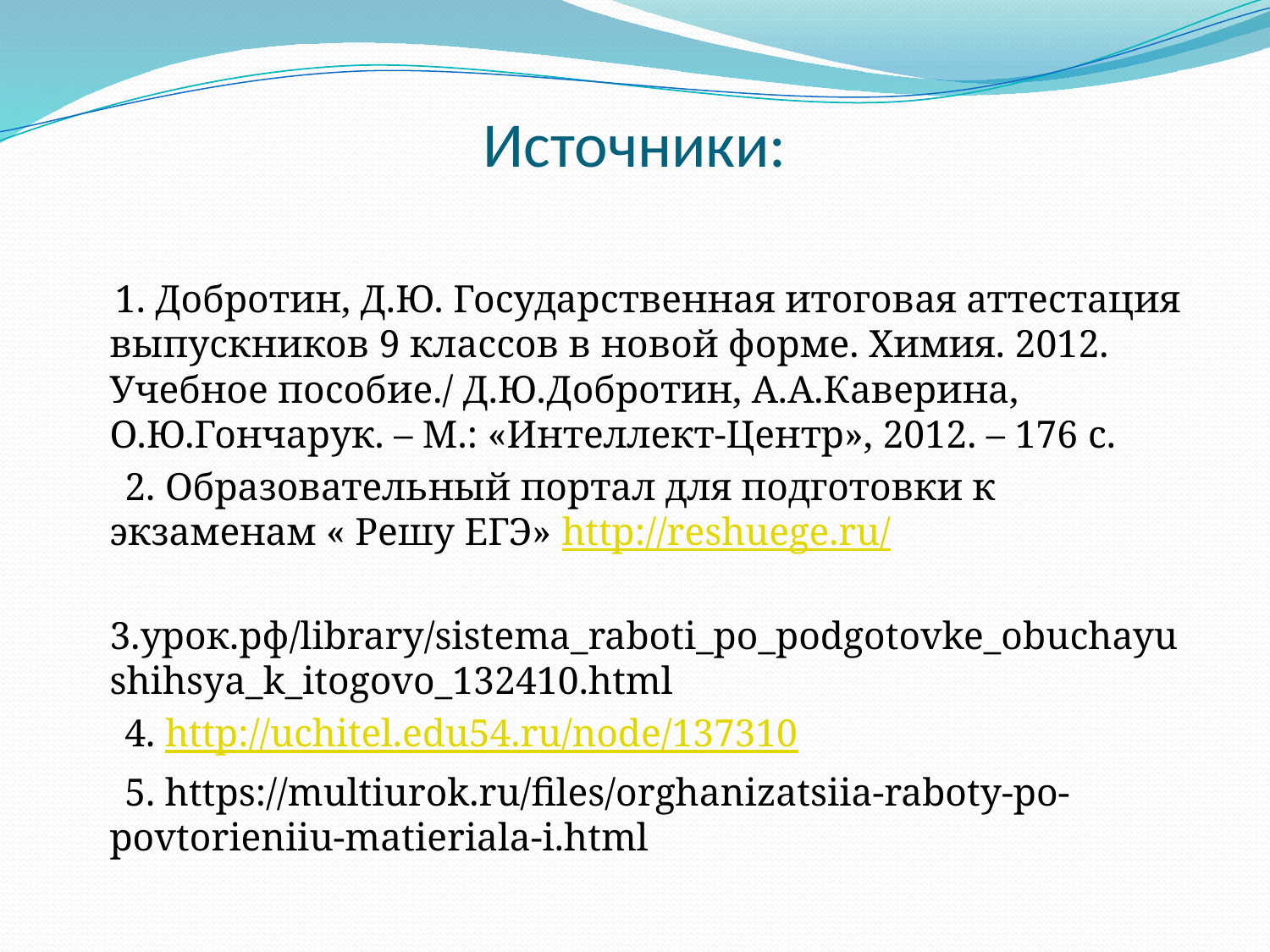

# Источники:
    1. Добротин, Д.Ю. Государственная итоговая аттестация выпускников 9 классов в новой форме. Химия. 2012. Учебное пособие./ Д.Ю.Добротин, А.А.Каверина, О.Ю.Гончарук. – М.: «Интеллект-Центр», 2012. – 176 с.
     2. Образовательный портал для подготовки к экзаменам « Решу ЕГЭ» http://reshuege.ru/
  3.урок.рф/library/sistema_raboti_po_podgotovke_obuchayushihsya_k_itogovo_132410.html
     4. http://uchitel.edu54.ru/node/137310
     5. https://multiurok.ru/files/orghanizatsiia-raboty-po-povtorieniiu-matieriala-i.html